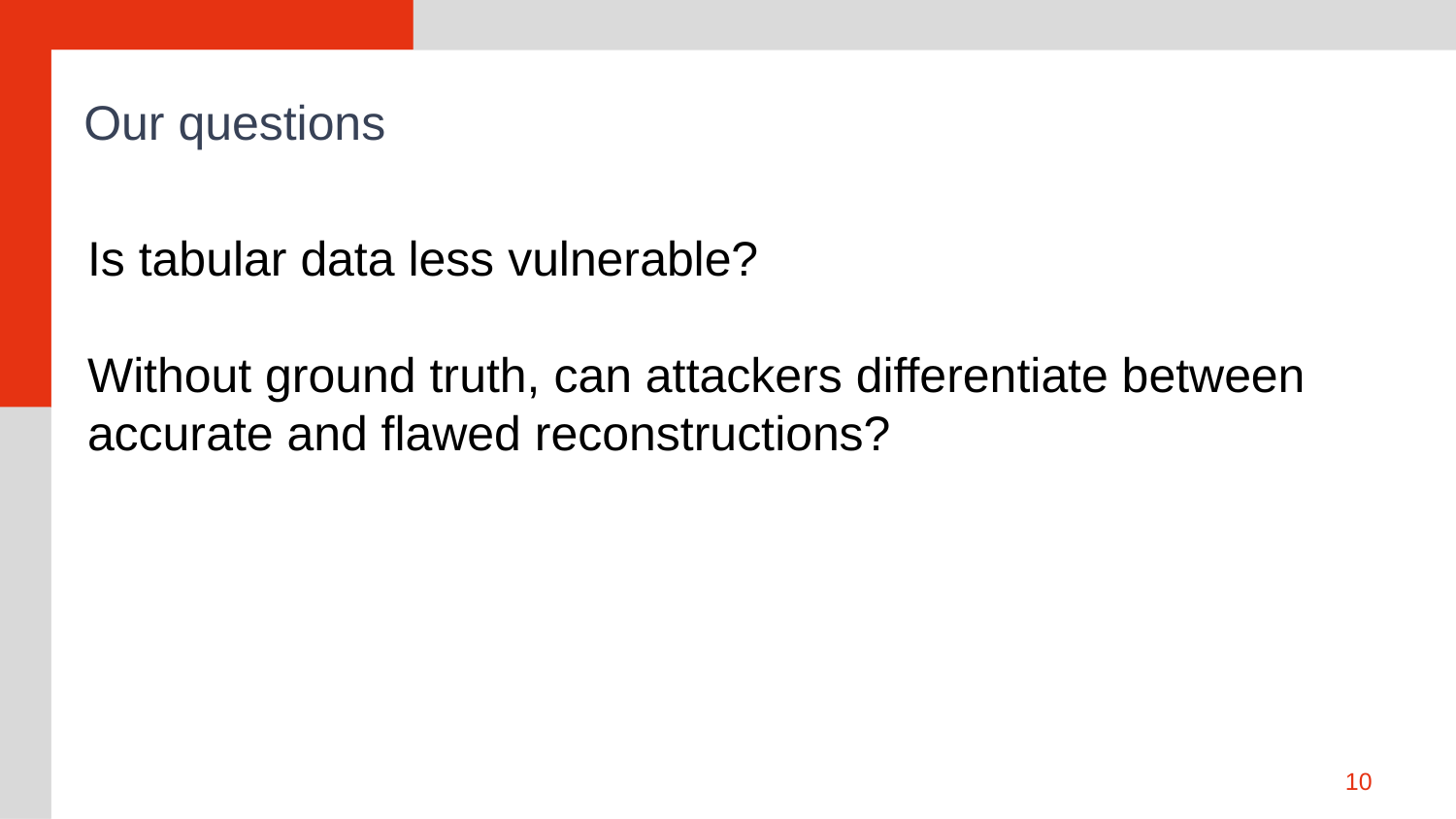

# Our questions
Is tabular data less vulnerable?

Without ground truth, can attackers differentiate between accurate and flawed reconstructions?
10